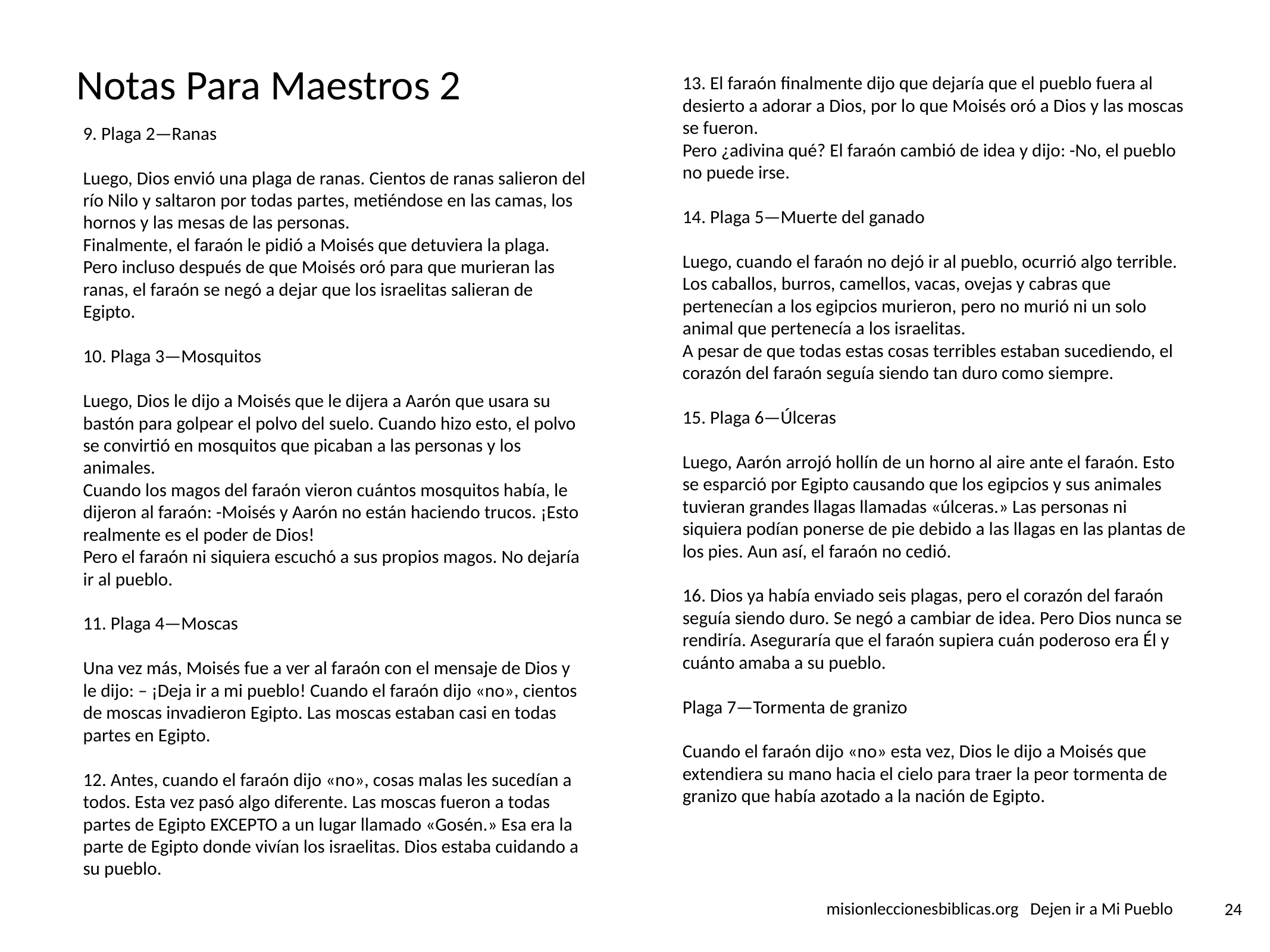

# Notas Para Maestros 2
13. El faraón finalmente dijo que dejaría que el pueblo fuera al desierto a adorar a Dios, por lo que Moisés oró a Dios y las moscas se fueron.
Pero ¿adivina qué? El faraón cambió de idea y dijo: -No, el pueblo no puede irse.

14. Plaga 5—Muerte del ganado

Luego, cuando el faraón no dejó ir al pueblo, ocurrió algo terrible. Los caballos, burros, camellos, vacas, ovejas y cabras que pertenecían a los egipcios murieron, pero no murió ni un solo animal que pertenecía a los israelitas.
A pesar de que todas estas cosas terribles estaban sucediendo, el corazón del faraón seguía siendo tan duro como siempre.

15. Plaga 6—Úlceras

Luego, Aarón arrojó hollín de un horno al aire ante el faraón. Esto se esparció por Egipto causando que los egipcios y sus animales tuvieran grandes llagas llamadas «úlceras.» Las personas ni siquiera podían ponerse de pie debido a las llagas en las plantas de los pies. Aun así, el faraón no cedió.

16. Dios ya había enviado seis plagas, pero el corazón del faraón seguía siendo duro. Se negó a cambiar de idea. Pero Dios nunca se rendiría. Aseguraría que el faraón supiera cuán poderoso era Él y cuánto amaba a su pueblo.

Plaga 7—Tormenta de granizo

Cuando el faraón dijo «no» esta vez, Dios le dijo a Moisés que extendiera su mano hacia el cielo para traer la peor tormenta de granizo que había azotado a la nación de Egipto.

9. Plaga 2—Ranas

Luego, Dios envió una plaga de ranas. Cientos de ranas salieron del río Nilo y saltaron por todas partes, metiéndose en las camas, los hornos y las mesas de las personas.
Finalmente, el faraón le pidió a Moisés que detuviera la plaga. Pero incluso después de que Moisés oró para que murieran las ranas, el faraón se negó a dejar que los israelitas salieran de Egipto.

10. Plaga 3—Mosquitos

Luego, Dios le dijo a Moisés que le dijera a Aarón que usara su bastón para golpear el polvo del suelo. Cuando hizo esto, el polvo se convirtió en mosquitos que picaban a las personas y los animales.
Cuando los magos del faraón vieron cuántos mosquitos había, le dijeron al faraón: -Moisés y Aarón no están haciendo trucos. ¡Esto realmente es el poder de Dios!
Pero el faraón ni siquiera escuchó a sus propios magos. No dejaría ir al pueblo.

11. Plaga 4—Moscas

Una vez más, Moisés fue a ver al faraón con el mensaje de Dios y le dijo: – ¡Deja ir a mi pueblo! Cuando el faraón dijo «no», cientos de moscas invadieron Egipto. Las moscas estaban casi en todas partes en Egipto.

12. Antes, cuando el faraón dijo «no», cosas malas les sucedían a todos. Esta vez pasó algo diferente. Las moscas fueron a todas partes de Egipto EXCEPTO a un lugar llamado «Gosén.» Esa era la parte de Egipto donde vivían los israelitas. Dios estaba cuidando a su pueblo.

    misionleccionesbiblicas.org   Dejen ir a Mi Pueblo
24